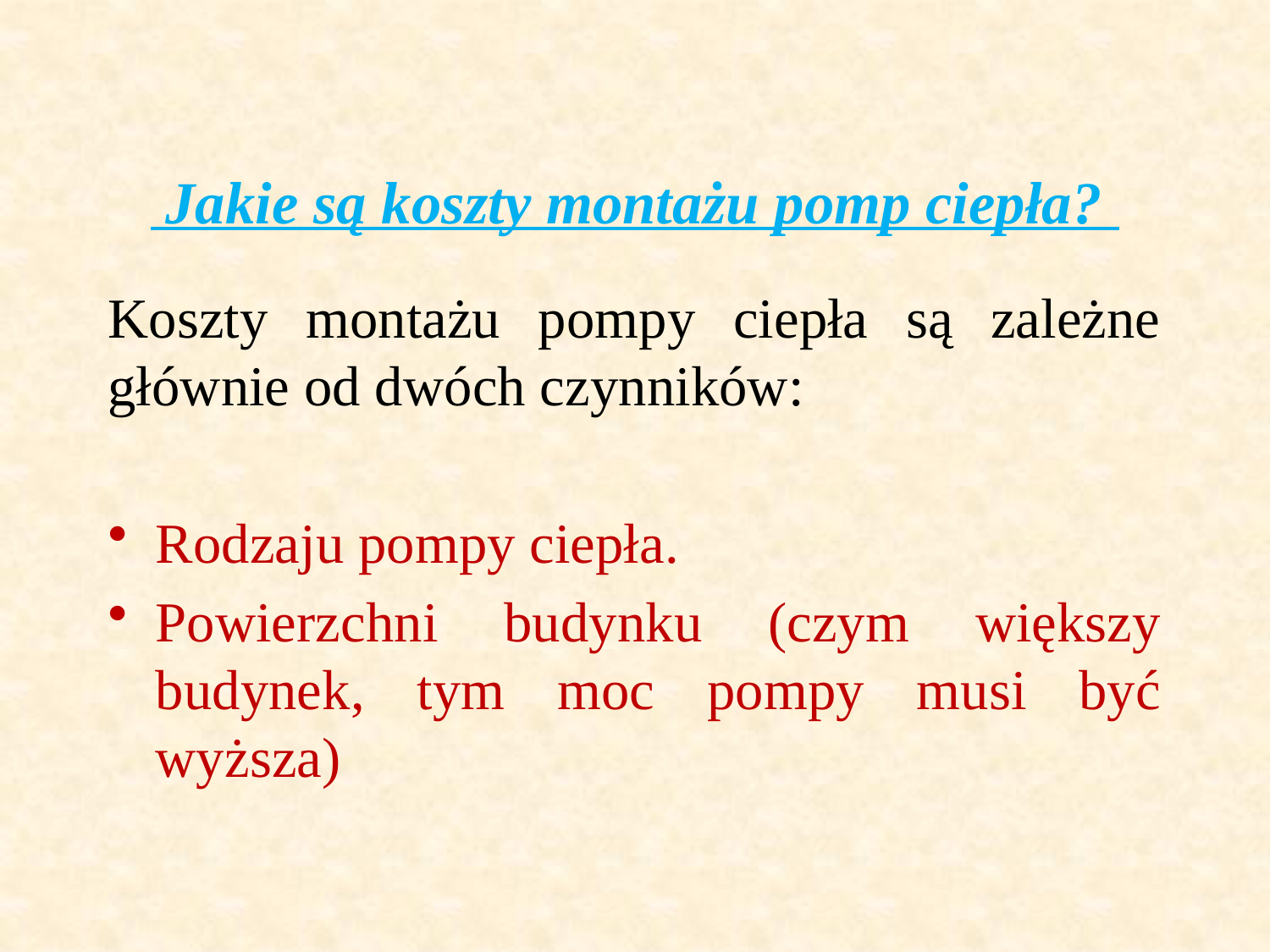

# Jakie są koszty montażu pomp ciepła?
Koszty montażu pompy ciepła są zależne głównie od dwóch czynników:

Rodzaju pompy ciepła.
Powierzchni budynku (czym większy budynek, tym moc pompy musi być wyższa)